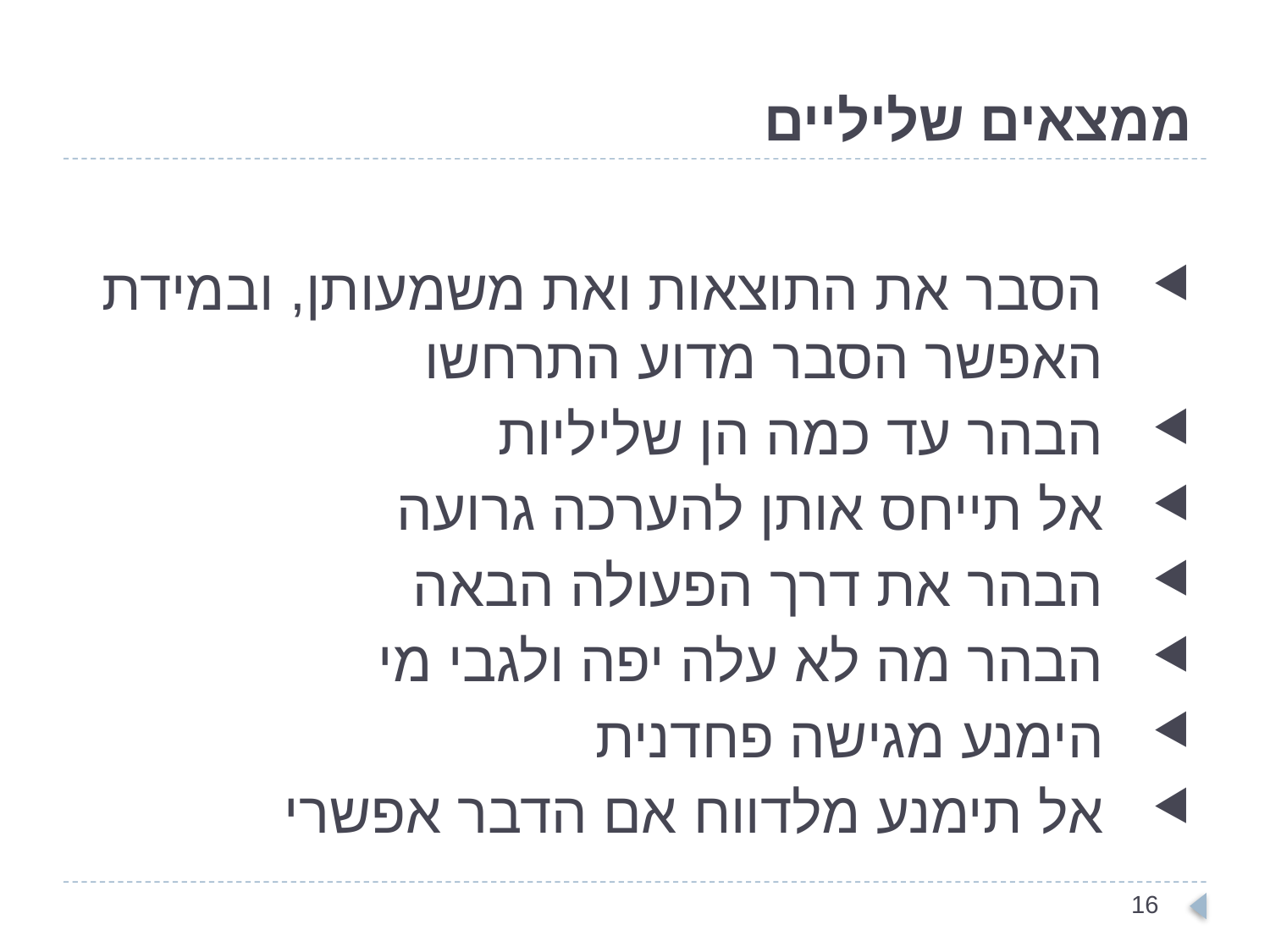

# ממצאים שליליים

הסבר את התוצאות ואת משמעותן, ובמידת האפשר הסבר מדוע התרחשו
הבהר עד כמה הן שליליות
אל תייחס אותן להערכה גרועה
הבהר את דרך הפעולה הבאה
הבהר מה לא עלה יפה ולגבי מי
הימנע מגישה פחדנית
אל תימנע מלדווח אם הדבר אפשרי
16